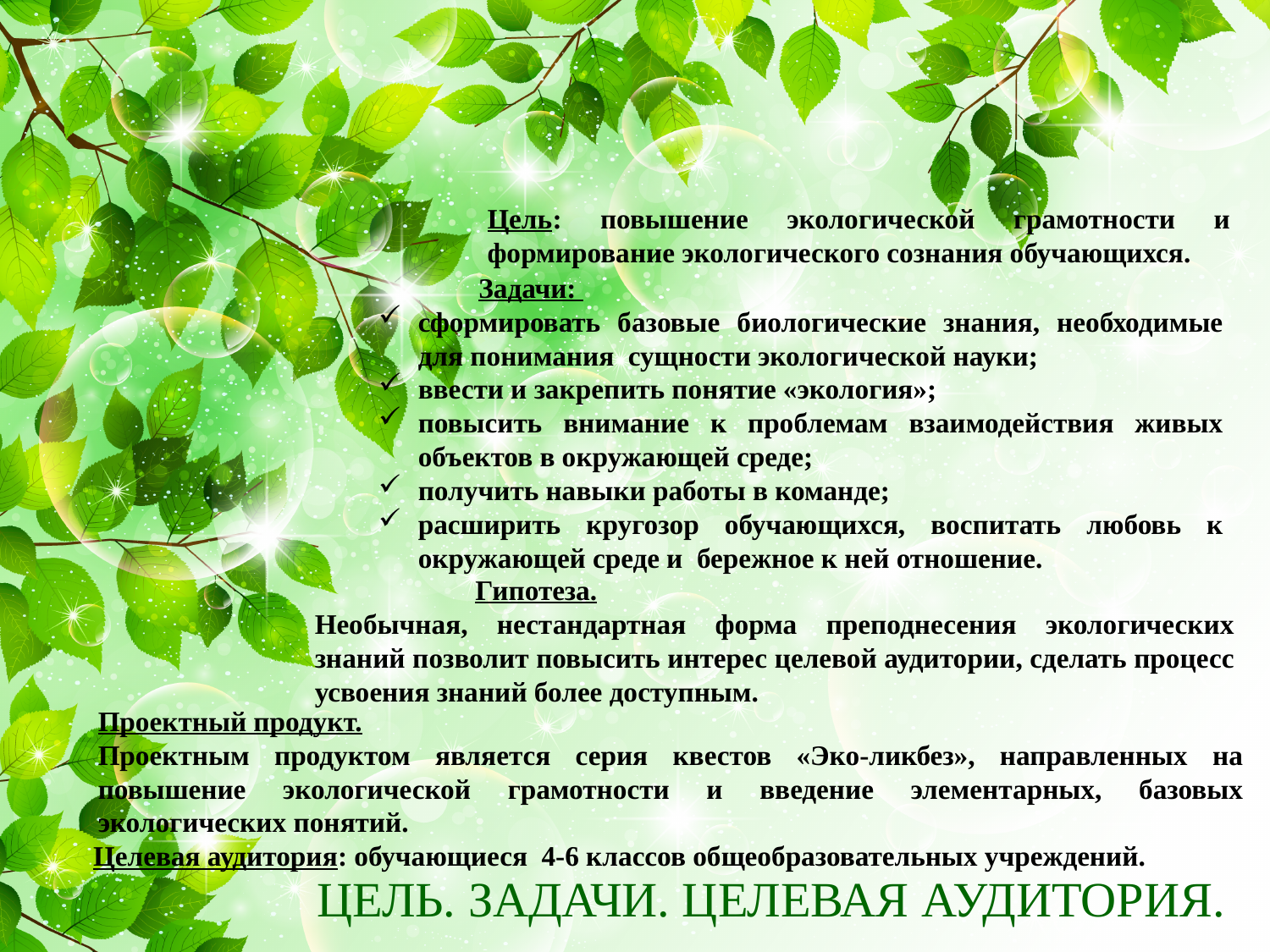

Цель: повышение экологической грамотности и формирование экологического сознания обучающихся.
Задачи:
сформировать базовые биологические знания, необходимые для понимания  сущности экологической науки;
ввести и закрепить понятие «экология»;
повысить внимание к проблемам взаимодействия живых объектов в окружающей среде;
получить навыки работы в команде;
расширить кругозор обучающихся, воспитать любовь к окружающей среде и  бережное к ней отношение.
                       Гипотеза.
Необычная, нестандартная форма преподнесения экологических знаний позволит повысить интерес целевой аудитории, сделать процесс усвоения знаний более доступным.
Проектный продукт.
Проектным продуктом является серия квестов «Эко-ликбез», направленных на повышение экологической грамотности и введение элементарных, базовых экологических понятий.
Целевая аудитория: обучающиеся  4-6 классов общеобразовательных учреждений.
ЦЕЛЬ. ЗАДАЧИ. ЦЕЛЕВАЯ АУДИТОРИЯ.